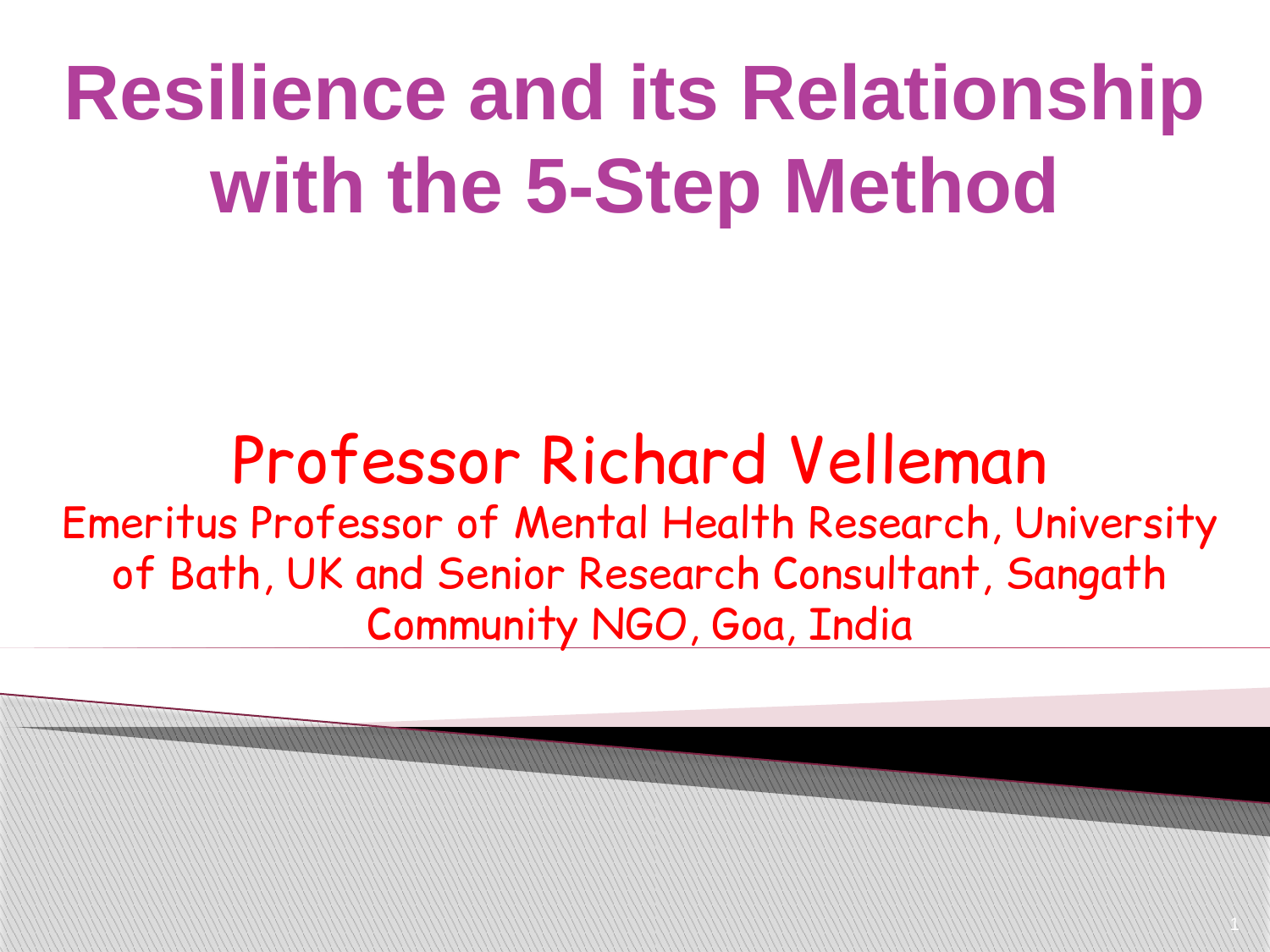

Resilience and its Relationship with the 5-Step Method

Professor Richard Velleman
Emeritus Professor of Mental Health Research, University of Bath, UK and Senior Research Consultant, Sangath Community NGO, Goa, India
1